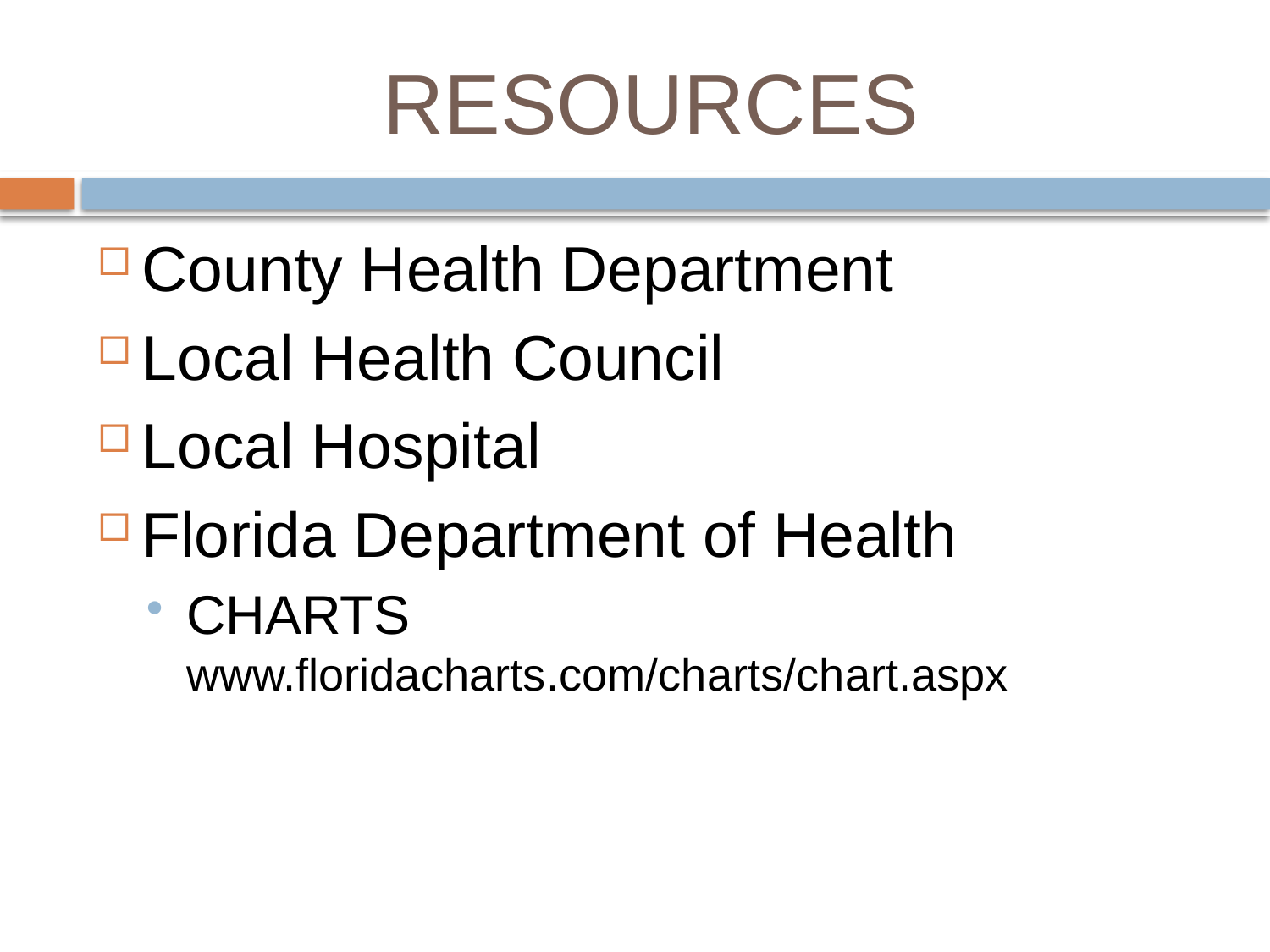

# RESOURCES
County Health Department
Local Health Council
Local Hospital
Florida Department of Health
CHARTS www.floridacharts.com/charts/chart.aspx